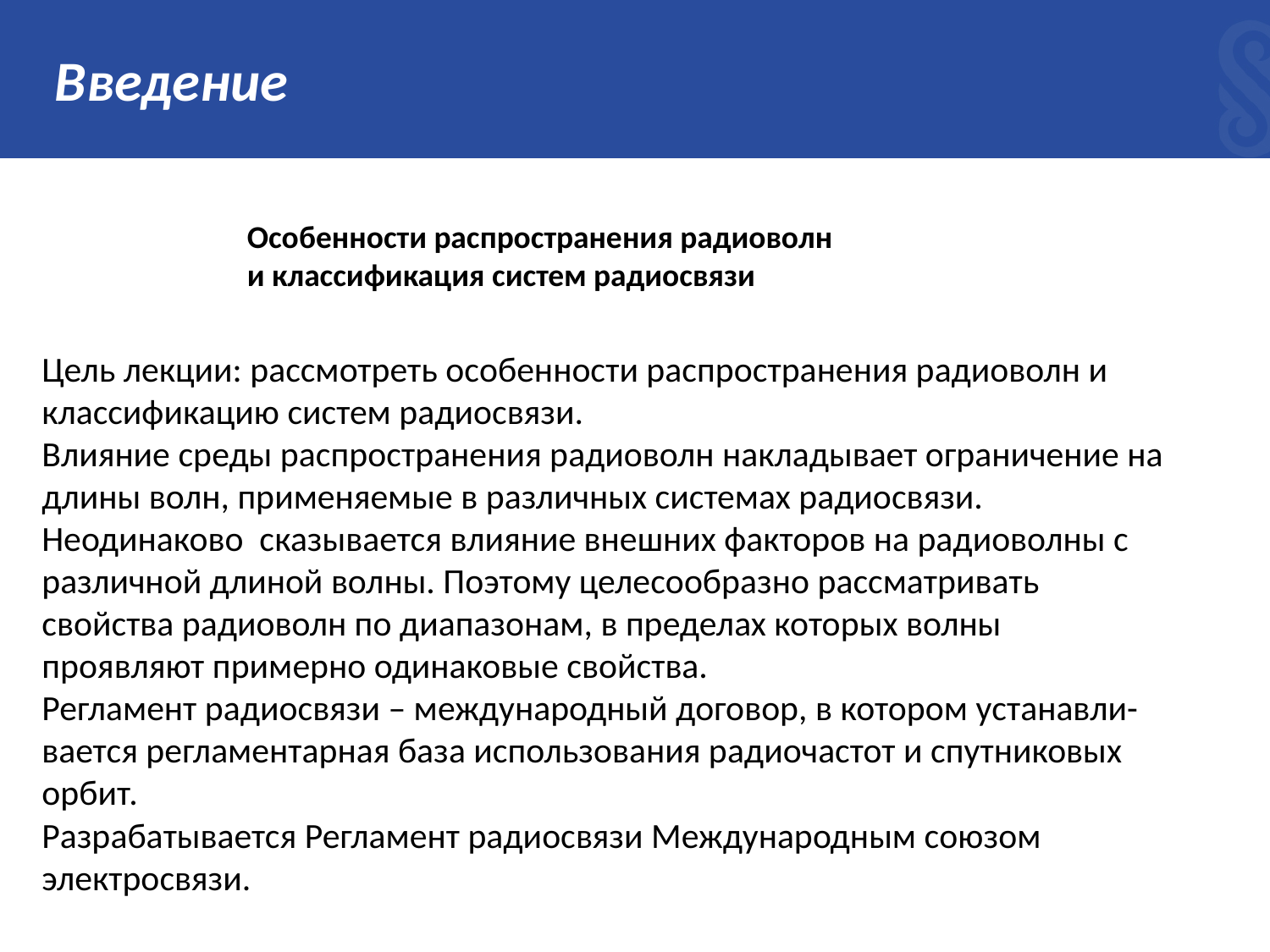

# Введение
Особенности распространения радиоволн и классификация систем радиосвязи
Цель лекции: рассмотреть особенности распространения радиоволн и
классификацию систем радиосвязи.
Влияние среды распространения радиоволн накладывает ограничение на
длины волн, применяемые в различных системах радиосвязи. Неодинаково  сказывается влияние внешних факторов на радиоволны с различной длиной волны. Поэтому целесообразно рассматривать свойства радиоволн по диапазонам, в пределах которых волны проявляют примерно одинаковые свойства.
Регламент радиосвязи – международный договор, в котором устанавли-
вается регламентарная база использования радиочастот и спутниковых орбит.
Разрабатывается Регламент радиосвязи Международным союзом электросвязи.